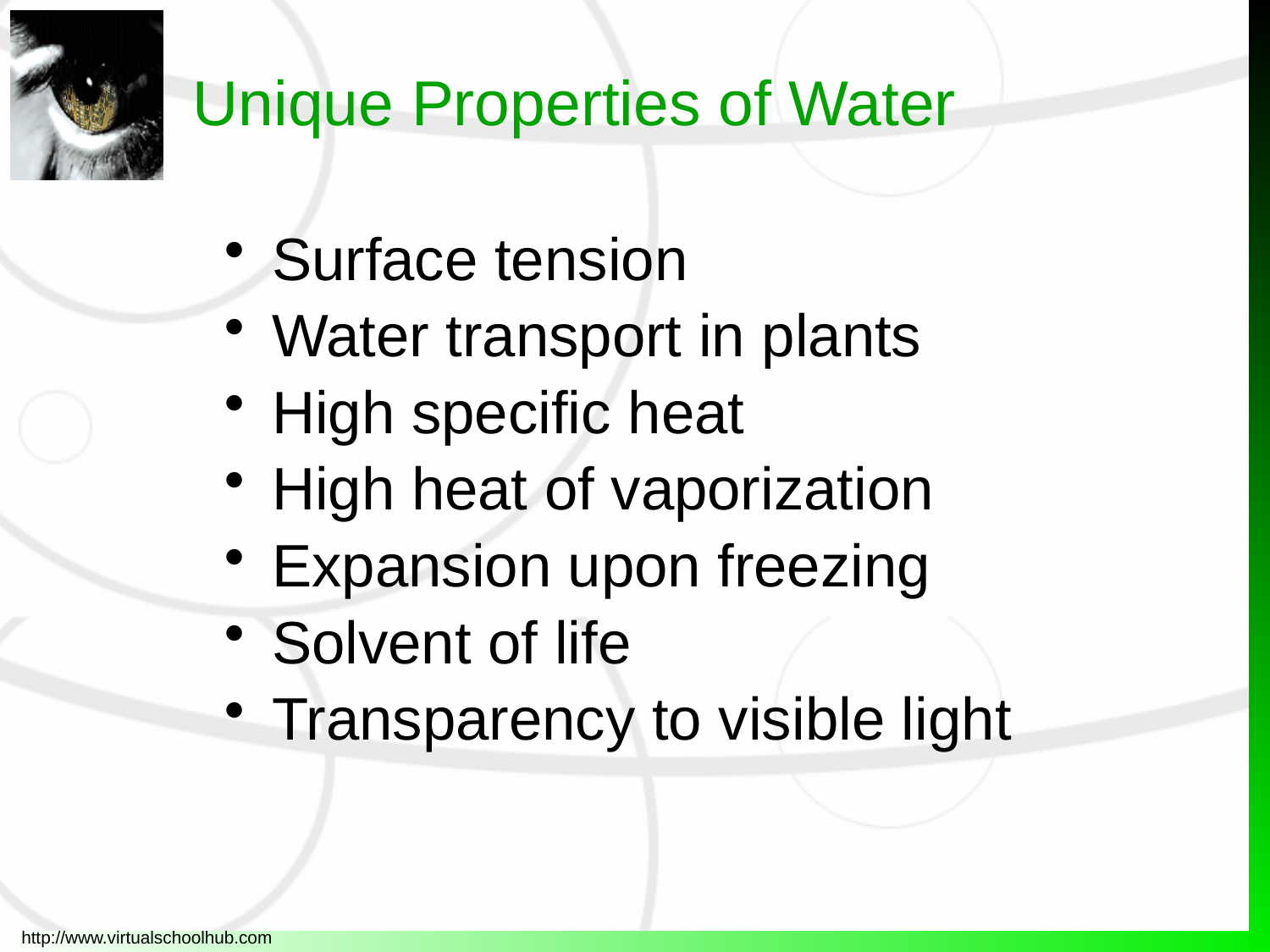

# Unique Properties of Water
Surface tension
Water transport in plants
High specific heat
High heat of vaporization
Expansion upon freezing
Solvent of life
Transparency to visible light